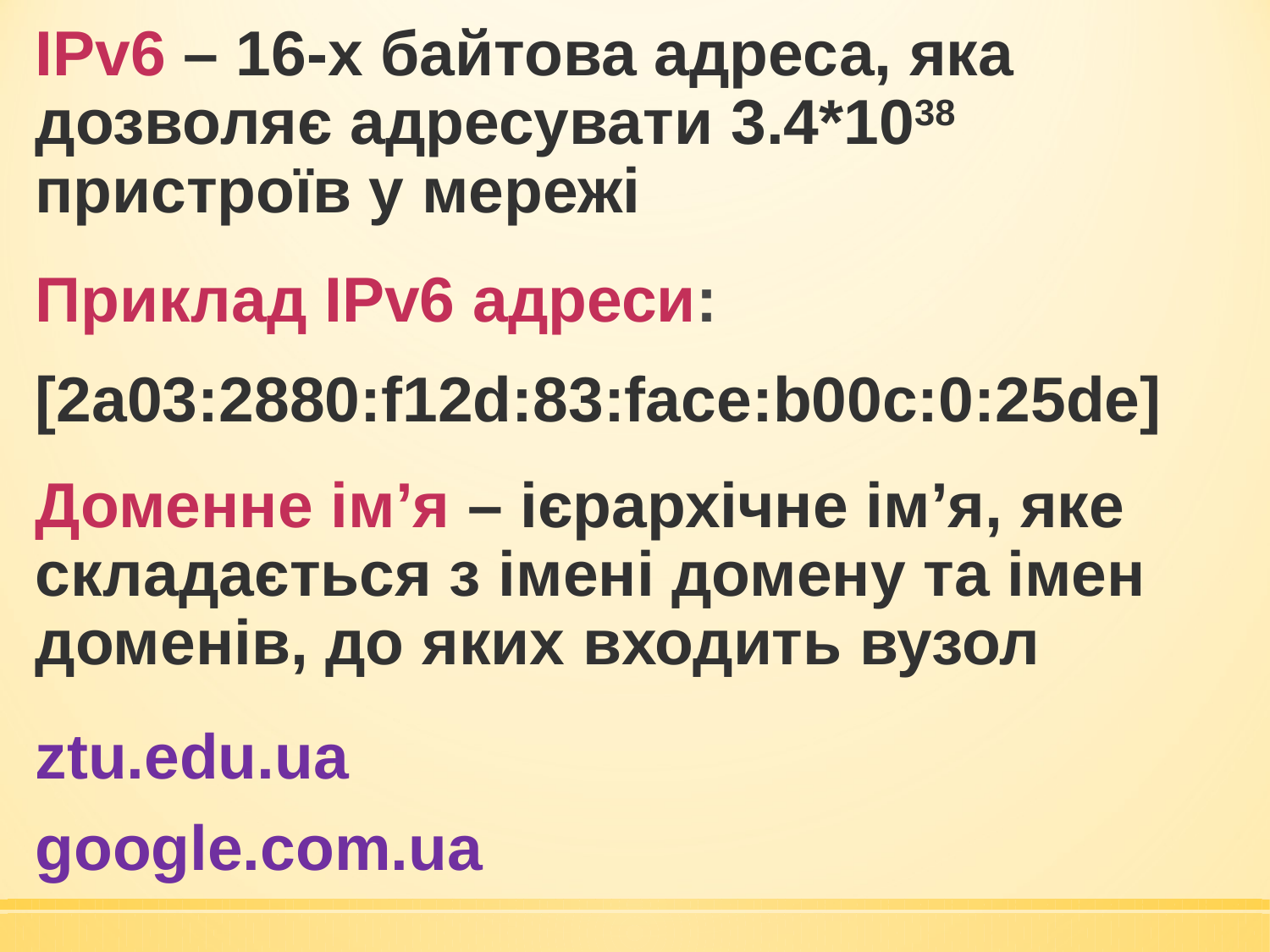

IPv6 – 16-х байтова адреса, яка дозволяє адресувати 3.4*1038 пристроїв у мережі
Приклад IPv6 адреси:
[2a03:2880:f12d:83:face:b00c:0:25de]
Доменне ім’я – ієрархічне ім’я, яке складається з імені домену та імен доменів, до яких входить вузол
ztu.edu.ua
google.com.ua